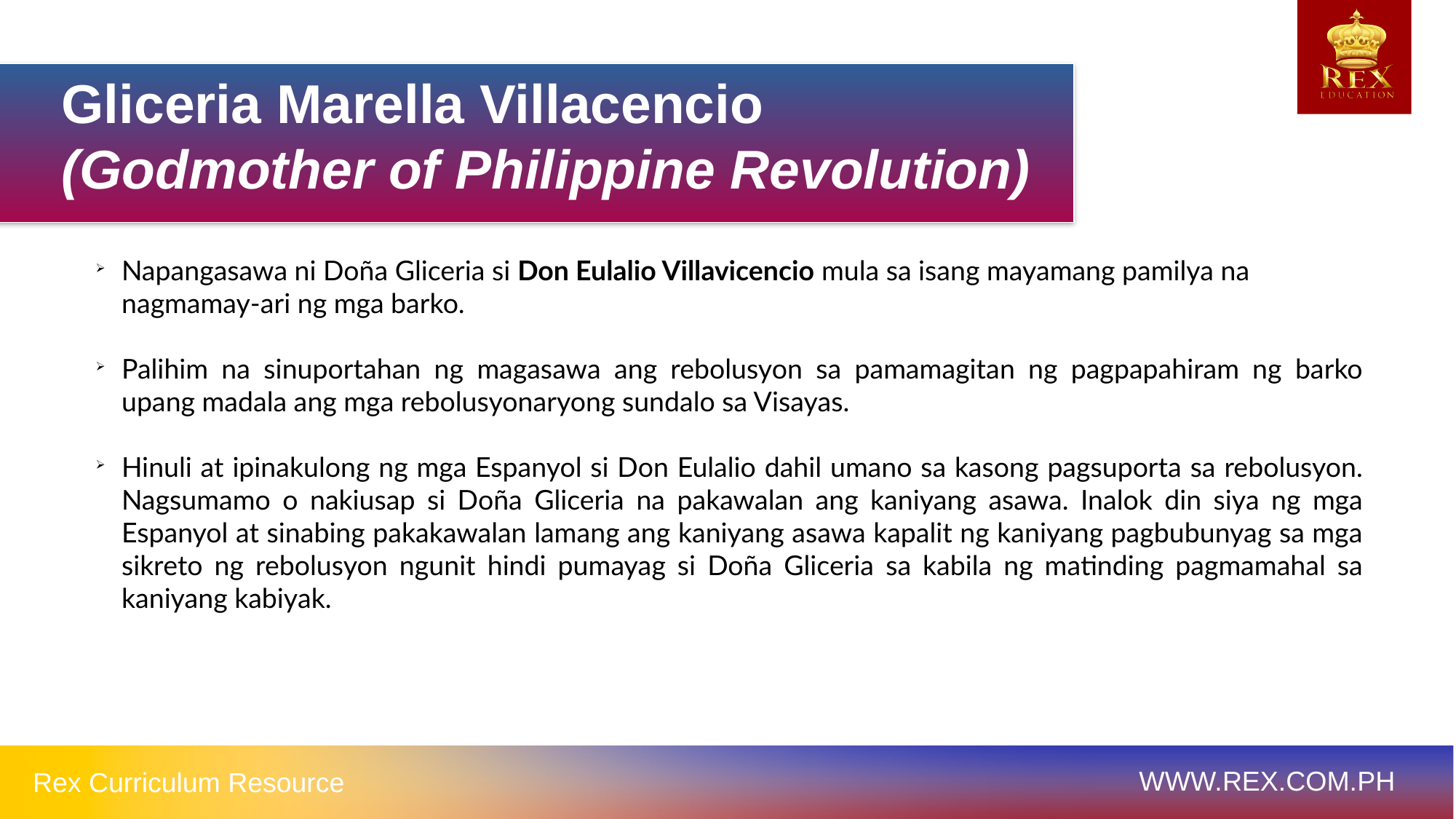

Gliceria Marella Villacencio
(Godmother of Philippine Revolution)

Napangasawa ni Doña Gliceria si Don Eulalio Villavicencio mula sa isang mayamang pamilya na nagmamay-ari ng mga barko.

Palihim na sinuportahan ng magasawa ang rebolusyon sa pamamagitan ng pagpapahiram ng barko upang madala ang mga rebolusyonaryong sundalo sa Visayas.

Hinuli at ipinakulong ng mga Espanyol si Don Eulalio dahil umano sa kasong pagsuporta sa rebolusyon. Nagsumamo o nakiusap si Doña Gliceria na pakawalan ang kaniyang asawa. Inalok din siya ng mga Espanyol at sinabing pakakawalan lamang ang kaniyang asawa kapalit ng kaniyang pagbubunyag sa mga sikreto ng rebolusyon ngunit hindi pumayag si Doña Gliceria sa kabila ng matinding pagmamahal sa kaniyang kabiyak.